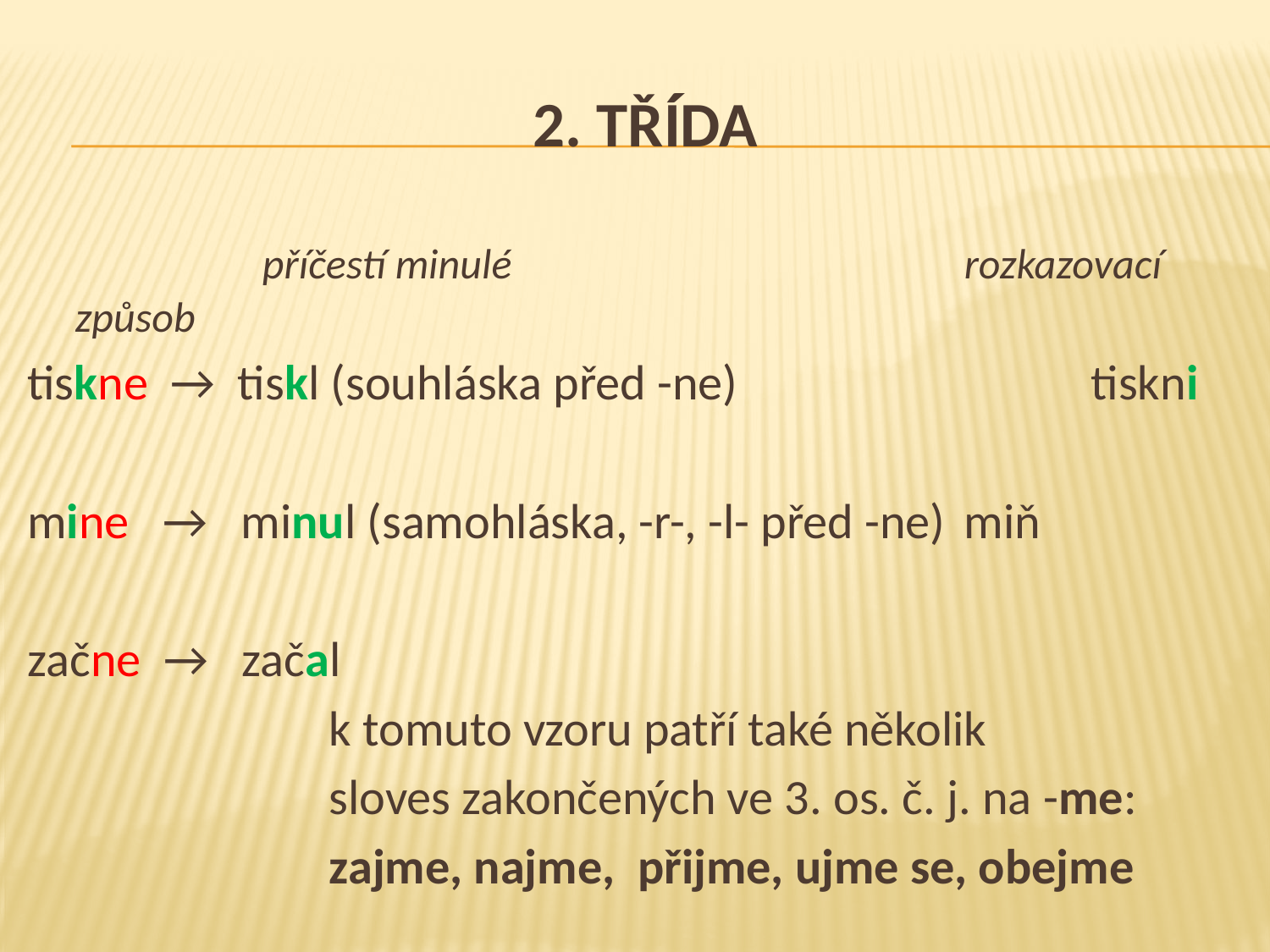

# 2. třída
               příčestí minulé				rozkazovací způsob
tiskne  →  tiskl (souhláska před -ne)  			tiskni

mine   →   minul (samohláska, -r-, -l- před -ne)	miň

začne  →   začal
			k tomuto vzoru patří také několik
                   	sloves zakončených ve 3. os. č. j. na -me:
			zajme, najme,  přijme, ujme se, obejme